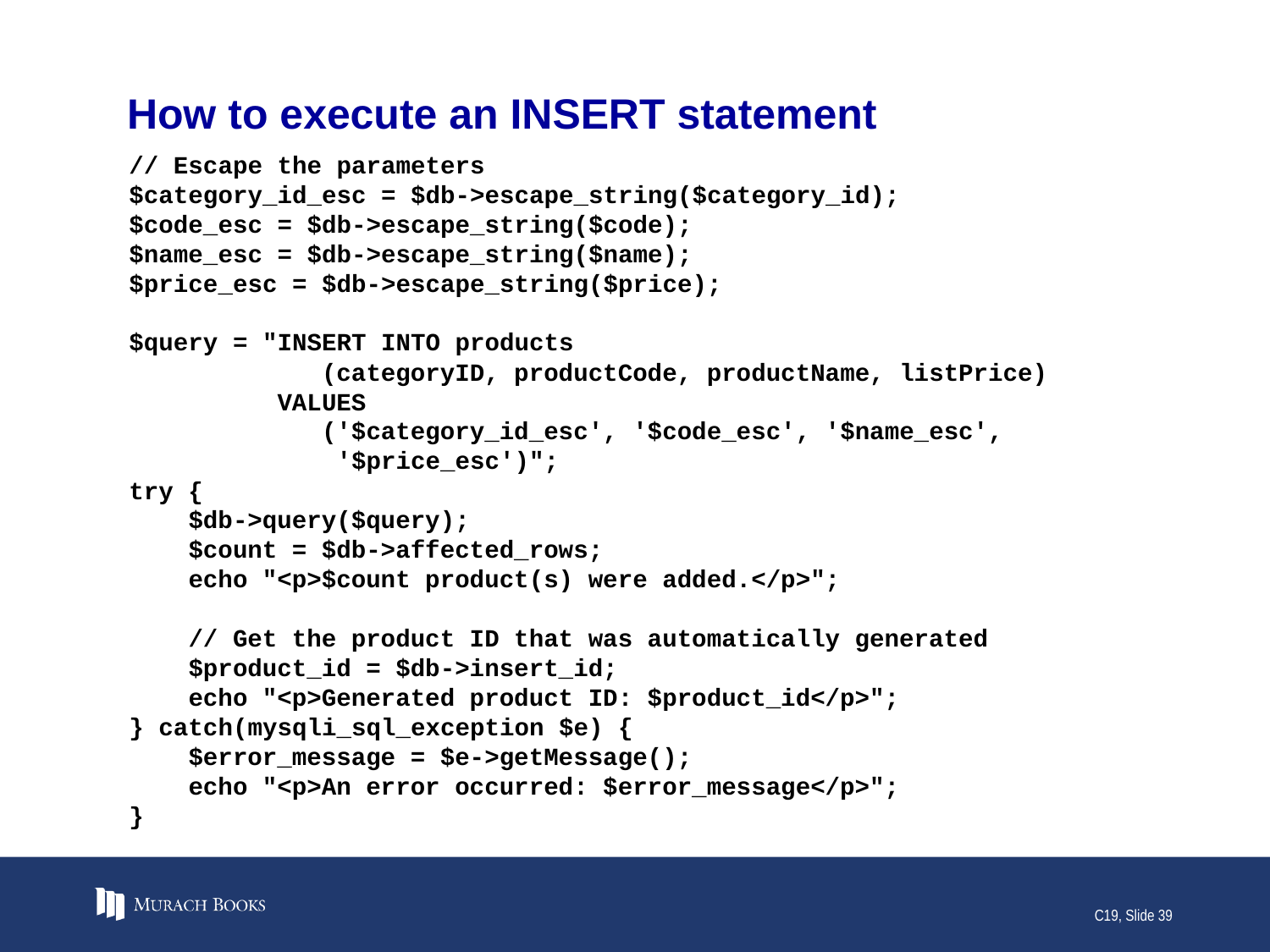

# How to execute an INSERT statement
// Escape the parameters
$category_id_esc = $db->escape_string($category_id);
$code_esc = $db->escape_string($code);
$name_esc = $db->escape_string($name);
$price_esc = $db->escape_string($price);

$query = "INSERT INTO products
             (categoryID, productCode, productName, listPrice)
          VALUES
             ('$category_id_esc', '$code_esc', '$name_esc',
              '$price_esc')";
try {
    $db->query($query);
    $count = $db->affected_rows;
    echo "<p>$count product(s) were added.</p>";

    // Get the product ID that was automatically generated
    $product_id = $db->insert_id;
    echo "<p>Generated product ID: $product_id</p>";
} catch(mysqli_sql_exception $e) {
    $error_message = $e->getMessage();
    echo "<p>An error occurred: $error_message</p>";
}

C19, Slide 39